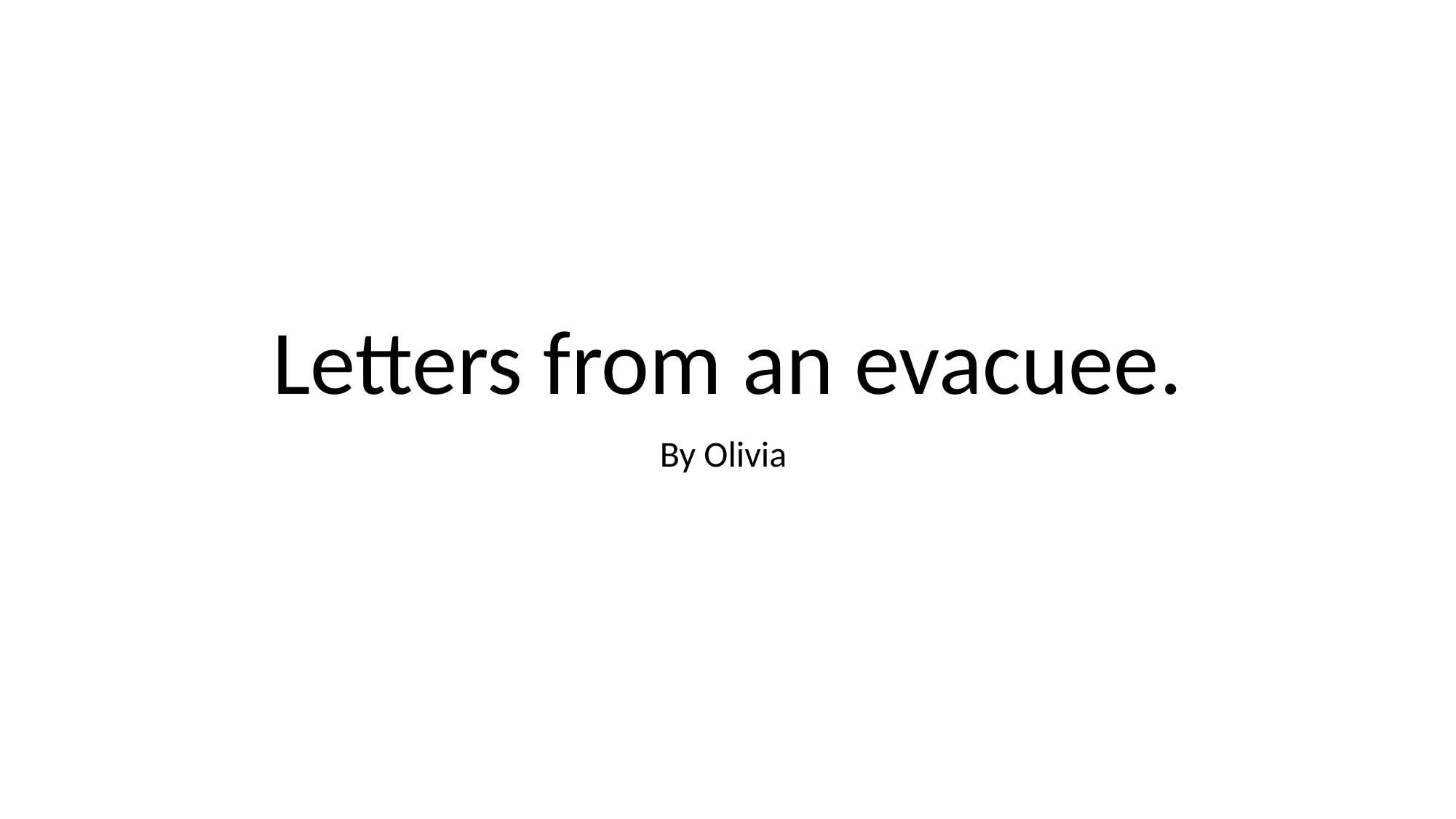

# Letters from an evacuee.
By Olivia